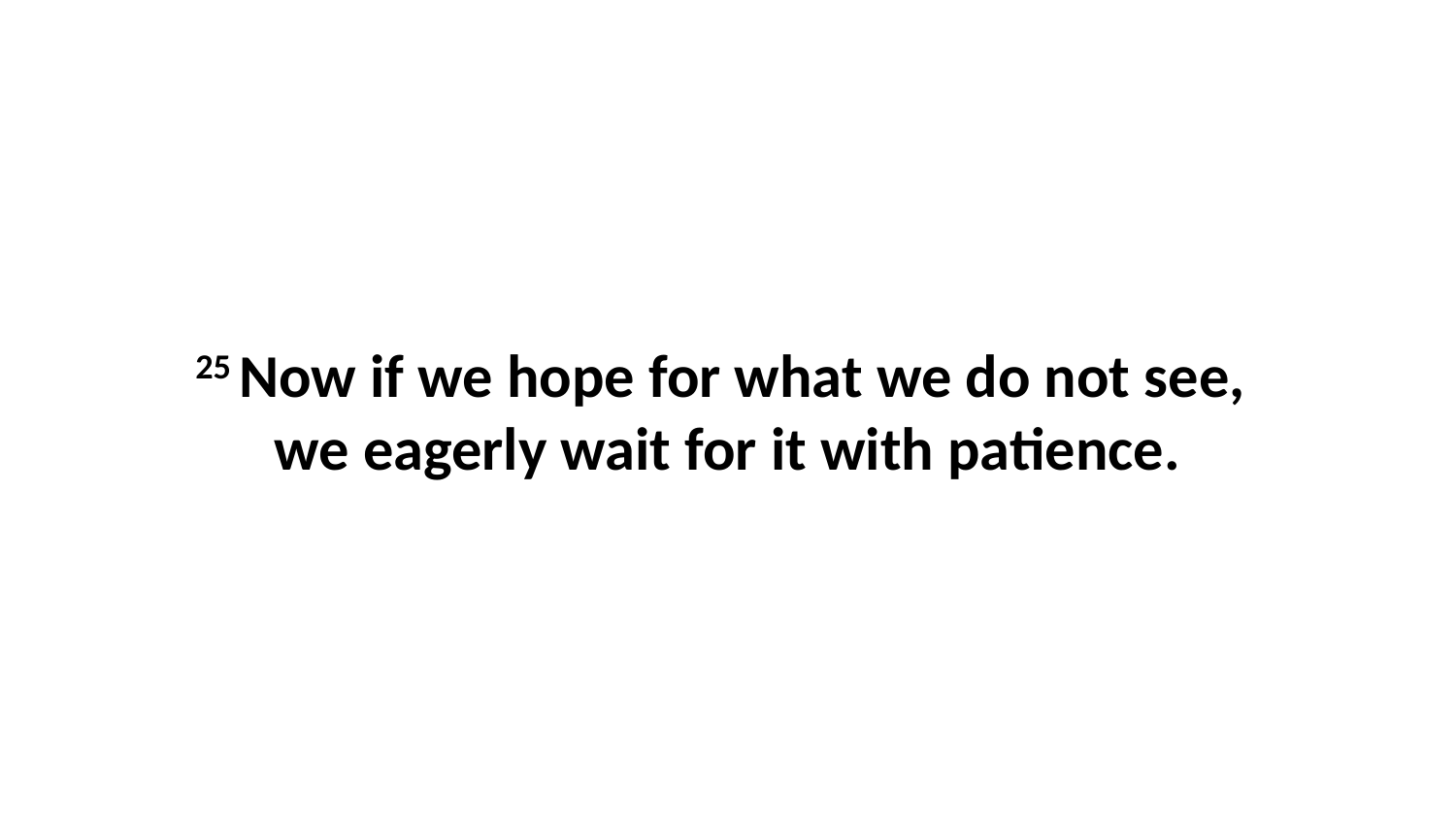

25 Now if we hope for what we do not see,  we eagerly wait for it with patience.